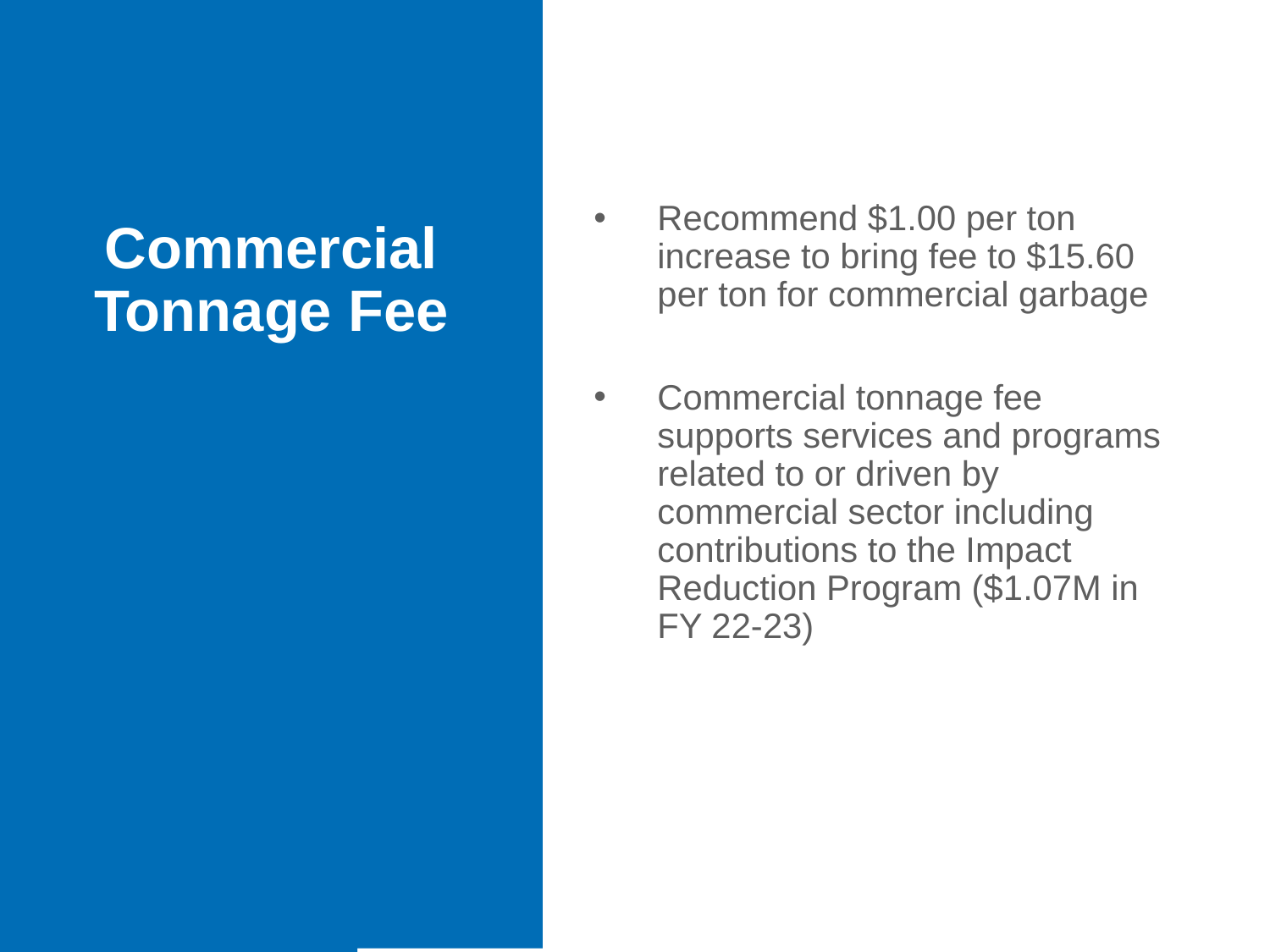

# Commercial Tonnage Fee
Recommend $1.00 per ton increase to bring fee to $15.60 per ton for commercial garbage

Commercial tonnage fee supports services and programs related to or driven by commercial sector including contributions to the Impact Reduction Program ($1.07M in FY 22-23)